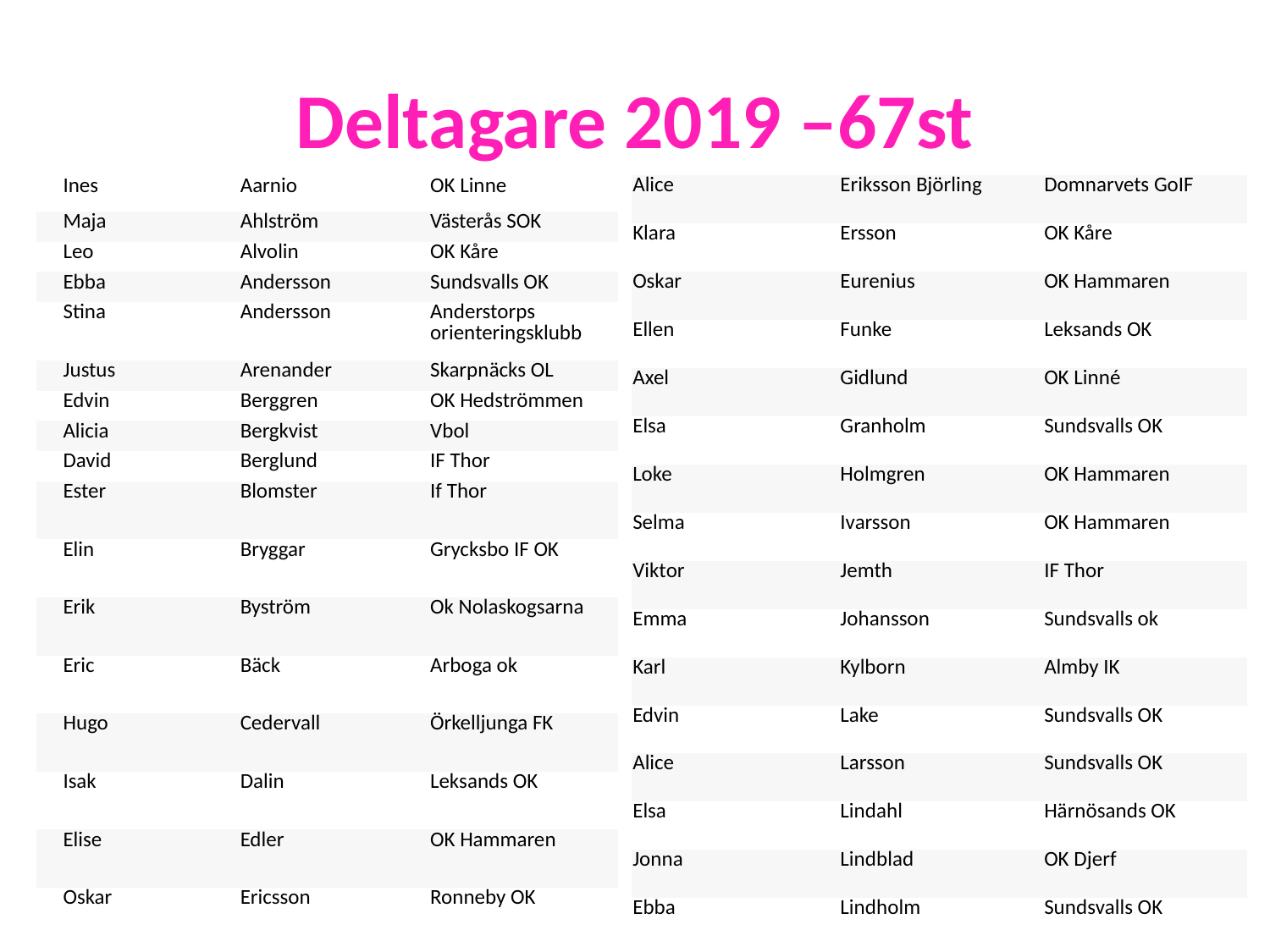

# Deltagare 2019 –67st
|  | Ines | Aarnio | OK Linne |
| --- | --- | --- | --- |
|  | Maja | Ahlström | Västerås SOK |
|  | Leo | Alvolin | OK Kåre |
|  | Ebba | Andersson | Sundsvalls OK |
|  | Stina | Andersson | Anderstorps orienteringsklubb |
|  | Justus | Arenander | Skarpnäcks OL |
|  | Edvin | Berggren | OK Hedströmmen |
|  | Alicia | Bergkvist | Vbol |
|  | David | Berglund | IF Thor |
|  | Ester | Blomster | If Thor |
|  | Elin | Bryggar | Grycksbo IF OK |
|  | Erik | Byström | Ok Nolaskogsarna |
|  | Eric | Bäck | Arboga ok |
|  | Hugo | Cedervall | Örkelljunga FK |
|  | Isak | Dalin | Leksands OK |
|  | Elise | Edler | OK Hammaren |
|  | Oskar | Ericsson | Ronneby OK |
| Alice | Eriksson Björling | Domnarvets GoIF |
| --- | --- | --- |
| Klara | Ersson | OK Kåre |
| Oskar | Eurenius | OK Hammaren |
| Ellen | Funke | Leksands OK |
| Axel | Gidlund | OK Linné |
| Elsa | Granholm | Sundsvalls OK |
| Loke | Holmgren | OK Hammaren |
| Selma | Ivarsson | OK Hammaren |
| Viktor | Jemth | IF Thor |
| Emma | Johansson | Sundsvalls ok |
| Karl | Kylborn | Almby IK |
| Edvin | Lake | Sundsvalls OK |
| Alice | Larsson | Sundsvalls OK |
| Elsa | Lindahl | Härnösands OK |
| Jonna | Lindblad | OK Djerf |
| Ebba | Lindholm | Sundsvalls OK |